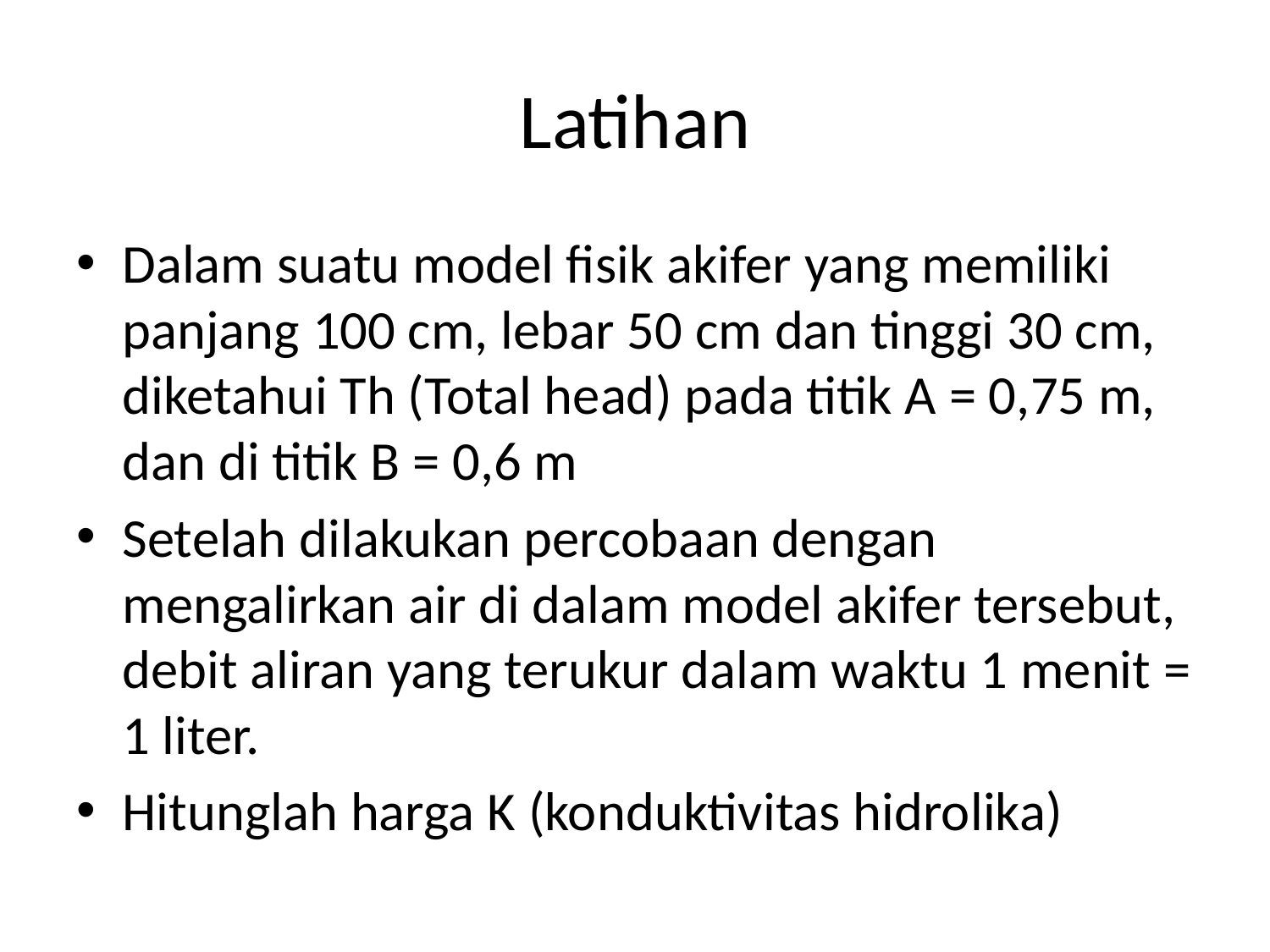

# Latihan
Dalam suatu model fisik akifer yang memiliki panjang 100 cm, lebar 50 cm dan tinggi 30 cm, diketahui Th (Total head) pada titik A = 0,75 m, dan di titik B = 0,6 m
Setelah dilakukan percobaan dengan mengalirkan air di dalam model akifer tersebut, debit aliran yang terukur dalam waktu 1 menit = 1 liter.
Hitunglah harga K (konduktivitas hidrolika)